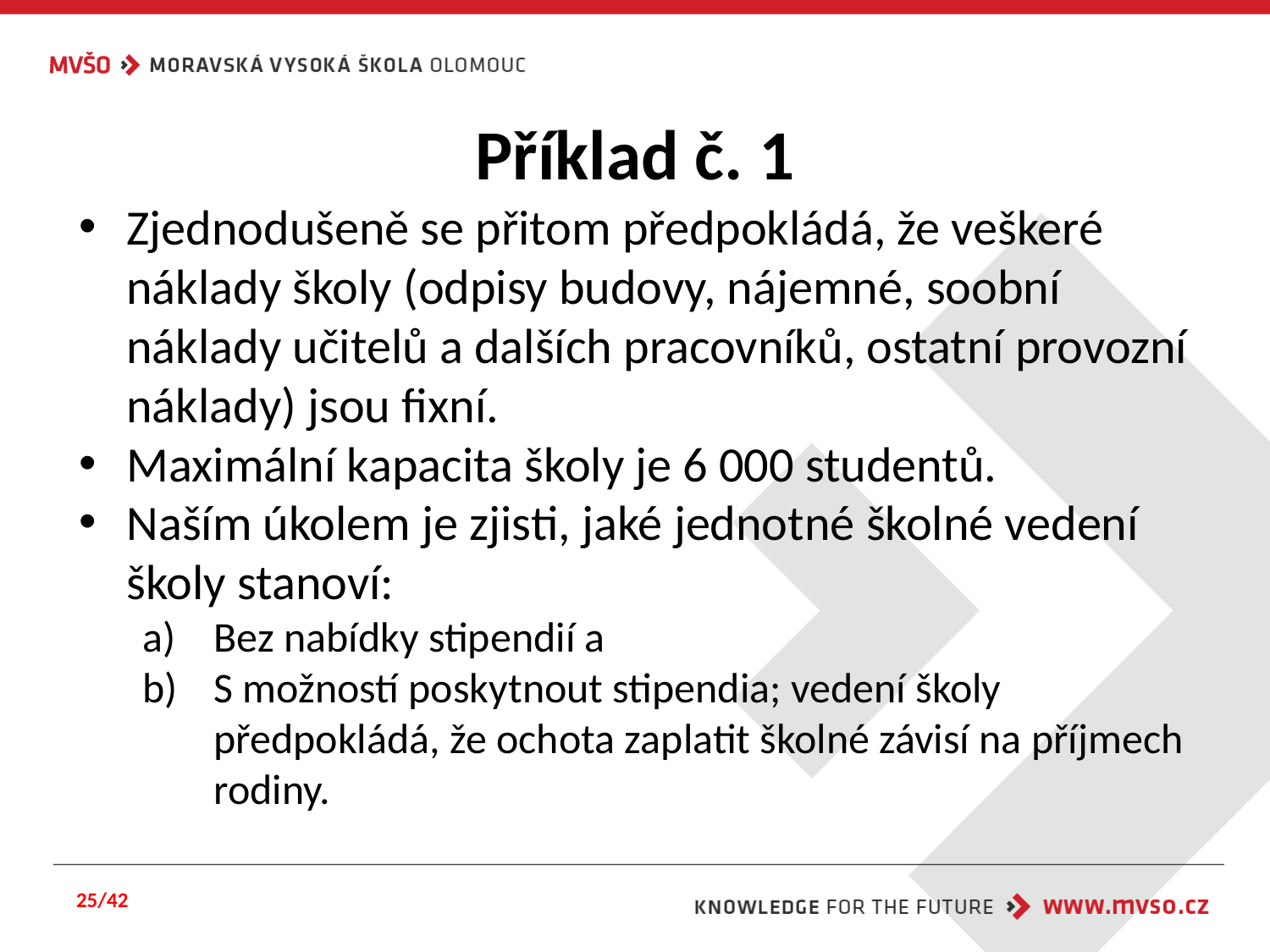

# Příklad č. 1
Zjednodušeně se přitom předpokládá, že veškeré náklady školy (odpisy budovy, nájemné, soobní náklady učitelů a dalších pracovníků, ostatní provozní náklady) jsou fixní.
Maximální kapacita školy je 6 000 studentů.
Naším úkolem je zjisti, jaké jednotné školné vedení školy stanoví:
Bez nabídky stipendií a
S možností poskytnout stipendia; vedení školy předpokládá, že ochota zaplatit školné závisí na příjmech rodiny.

25/42